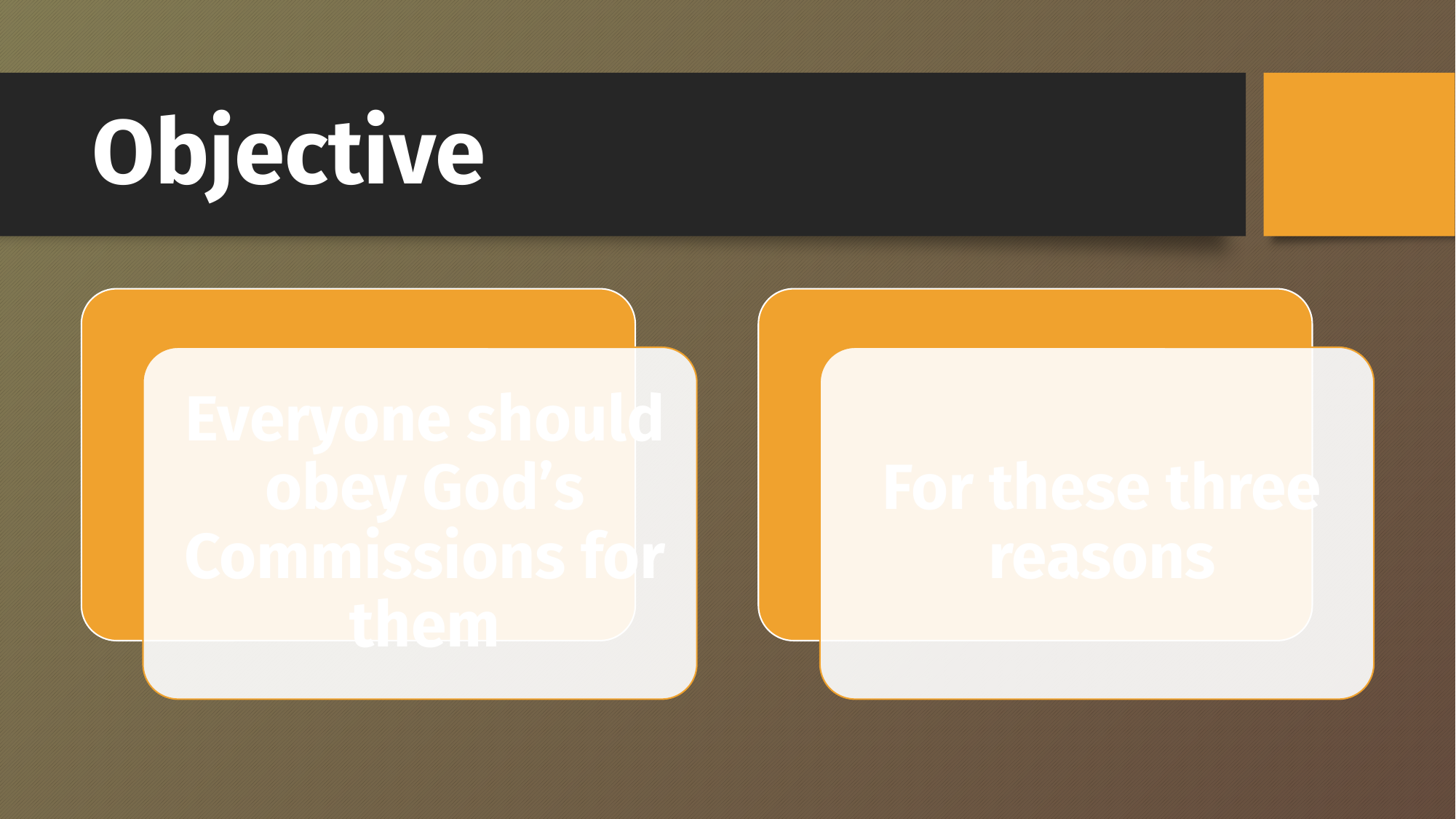

# Objective
Everyone should obey God’s Commissions for them
For these three reasons